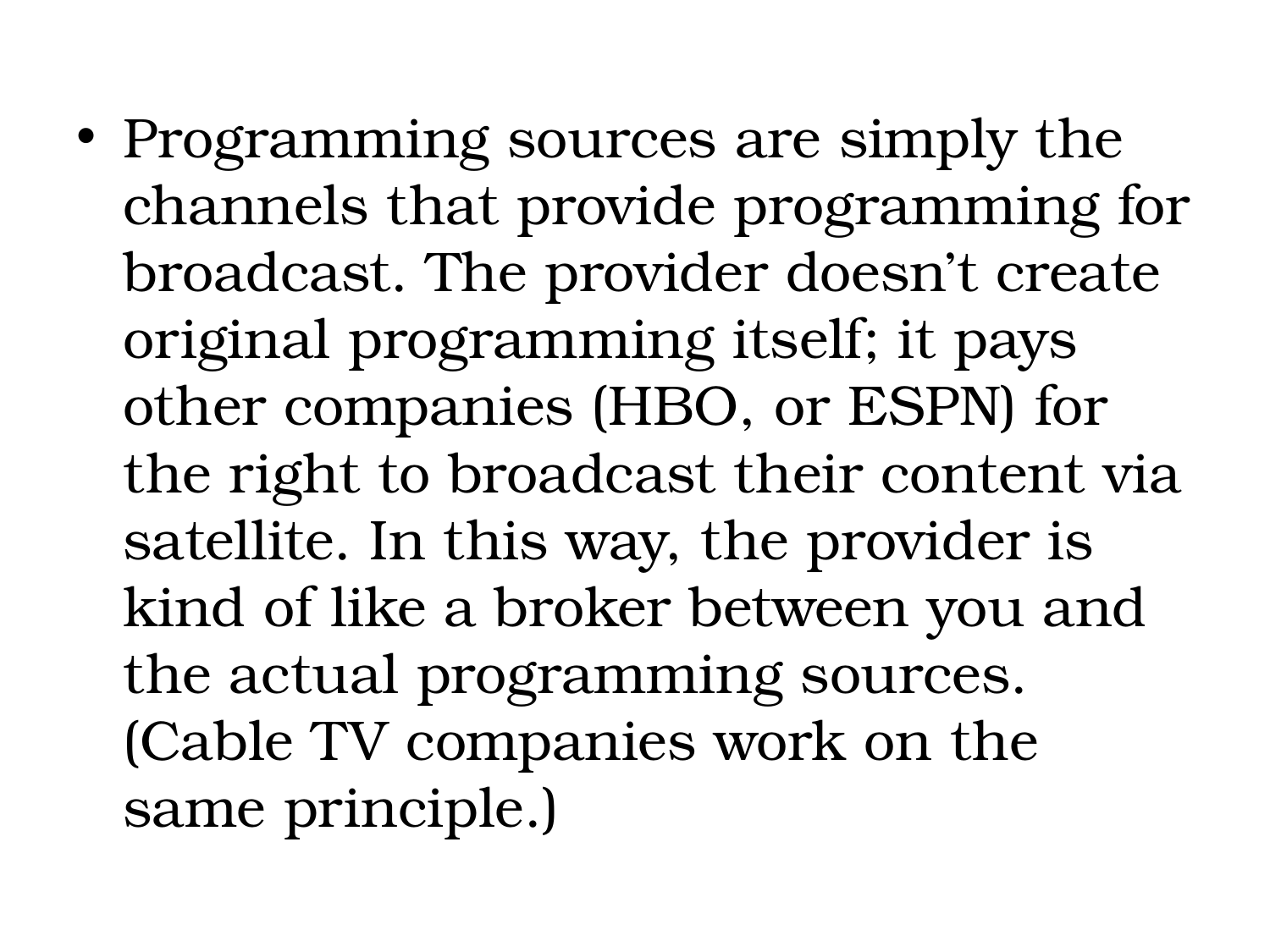

Programming sources are simply the channels that provide programming for broadcast. The provider doesn’t create original programming itself; it pays other companies (HBO, or ESPN) for the right to broadcast their content via satellite. In this way, the provider is kind of like a broker between you and the actual programming sources. (Cable TV companies work on the same principle.)